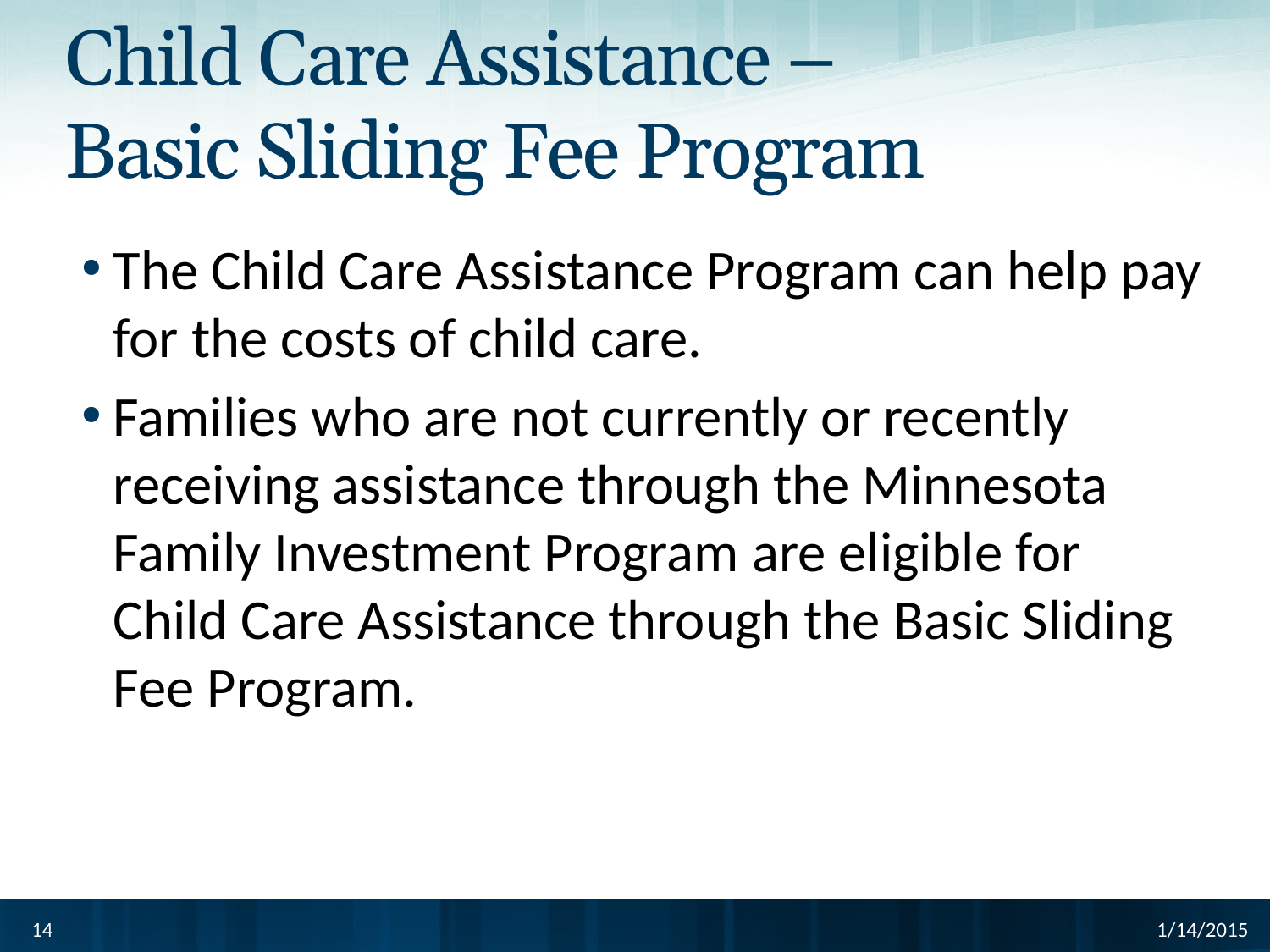

# Child Care Assistance – Basic Sliding Fee Program

The Child Care Assistance Program can help pay for the costs of child care.
Families who are not currently or recently receiving assistance through the Minnesota Family Investment Program are eligible for Child Care Assistance through the Basic Sliding Fee Program.